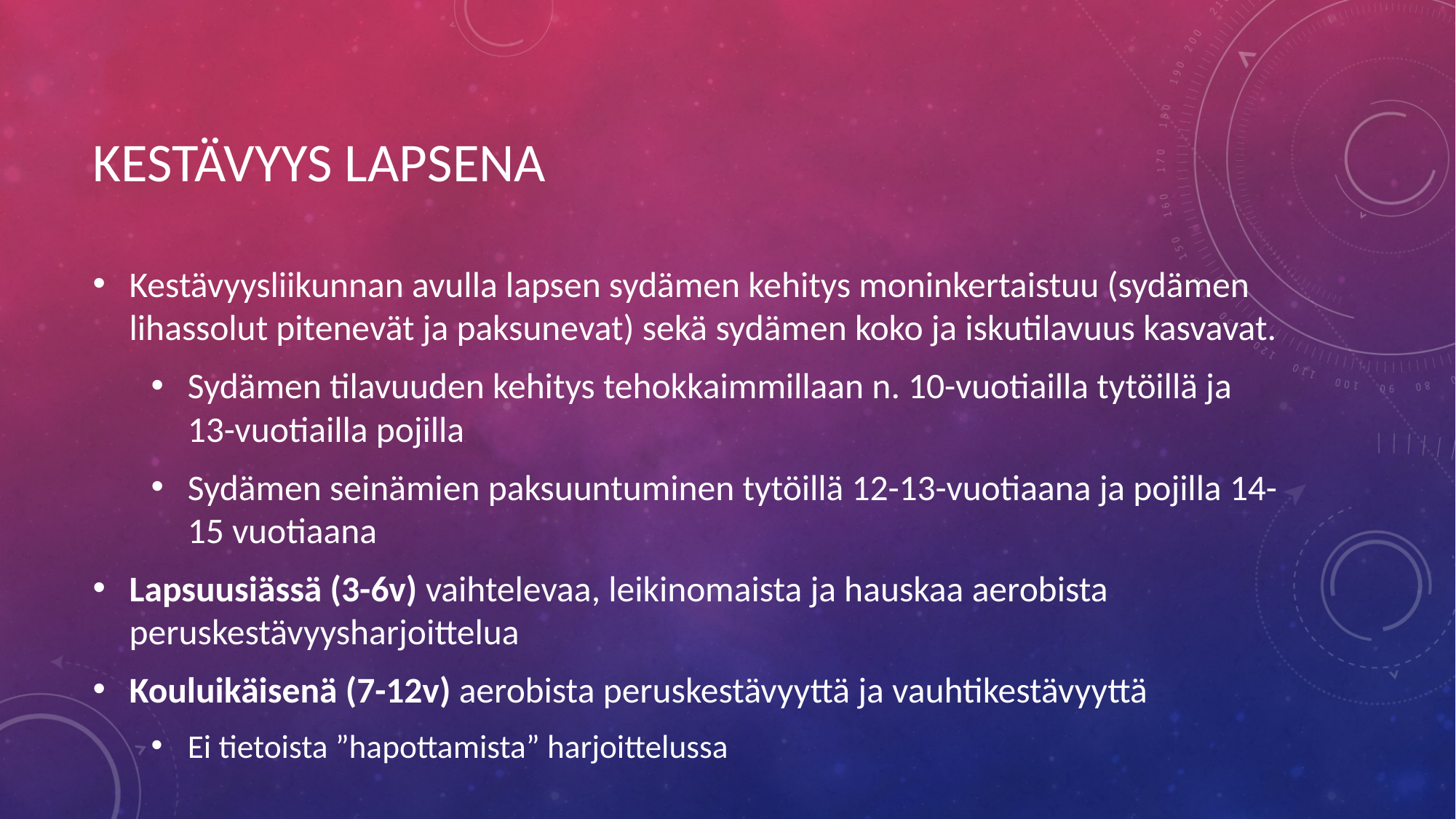

# Kestävyys lapsena
Kestävyysliikunnan avulla lapsen sydämen kehitys moninkertaistuu (sydämen lihassolut pitenevät ja paksunevat) sekä sydämen koko ja iskutilavuus kasvavat.
Sydämen tilavuuden kehitys tehokkaimmillaan n. 10-vuotiailla tytöillä ja 13-vuotiailla pojilla
Sydämen seinämien paksuuntuminen tytöillä 12-13-vuotiaana ja pojilla 14-15 vuotiaana
Lapsuusiässä (3-6v) vaihtelevaa, leikinomaista ja hauskaa aerobista peruskestävyysharjoittelua
Kouluikäisenä (7-12v) aerobista peruskestävyyttä ja vauhtikestävyyttä
Ei tietoista ”hapottamista” harjoittelussa